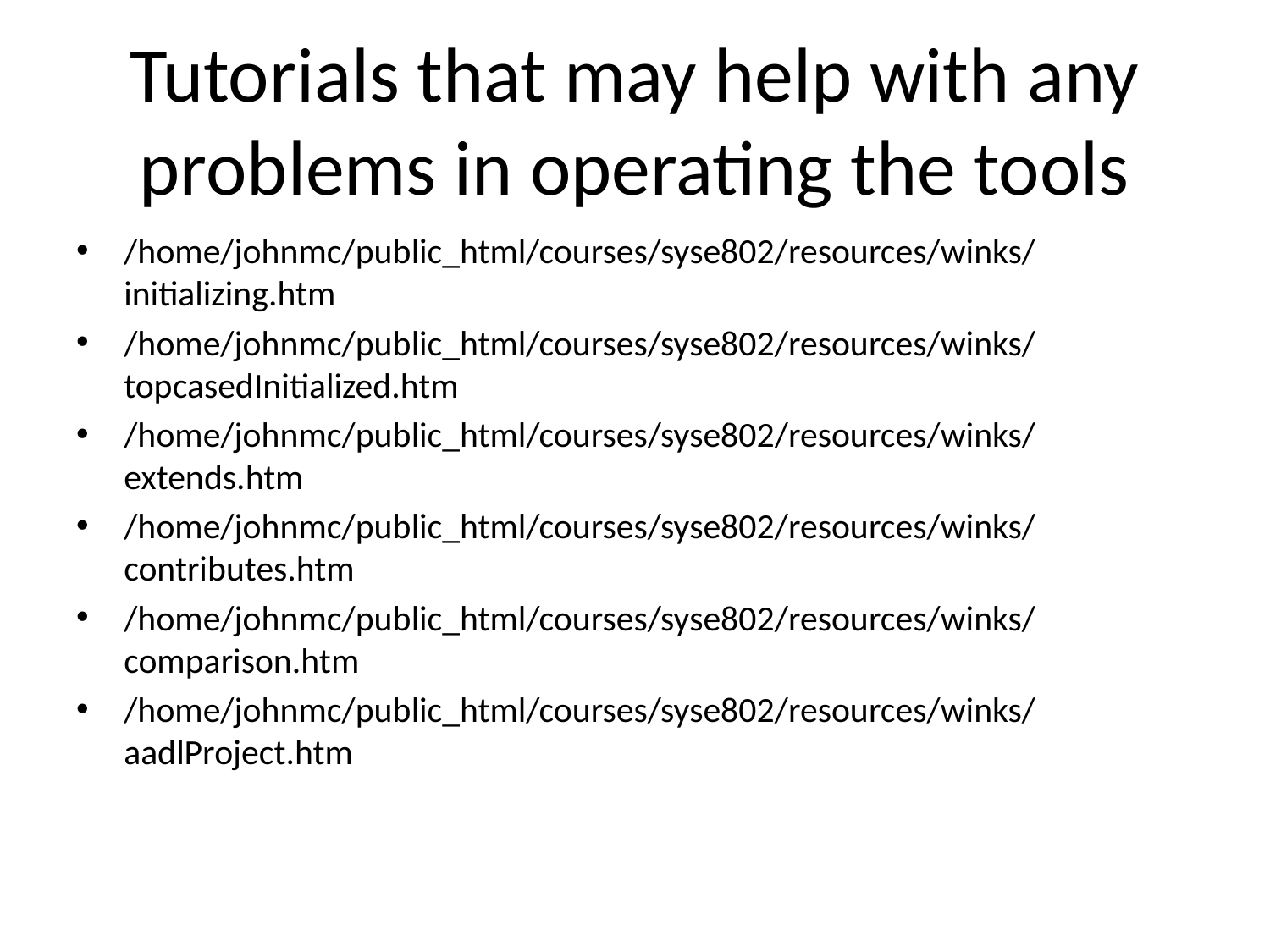

# Tutorials that may help with any problems in operating the tools
/home/johnmc/public_html/courses/syse802/resources/winks/initializing.htm
/home/johnmc/public_html/courses/syse802/resources/winks/topcasedInitialized.htm
/home/johnmc/public_html/courses/syse802/resources/winks/extends.htm
/home/johnmc/public_html/courses/syse802/resources/winks/contributes.htm
/home/johnmc/public_html/courses/syse802/resources/winks/comparison.htm
/home/johnmc/public_html/courses/syse802/resources/winks/aadlProject.htm